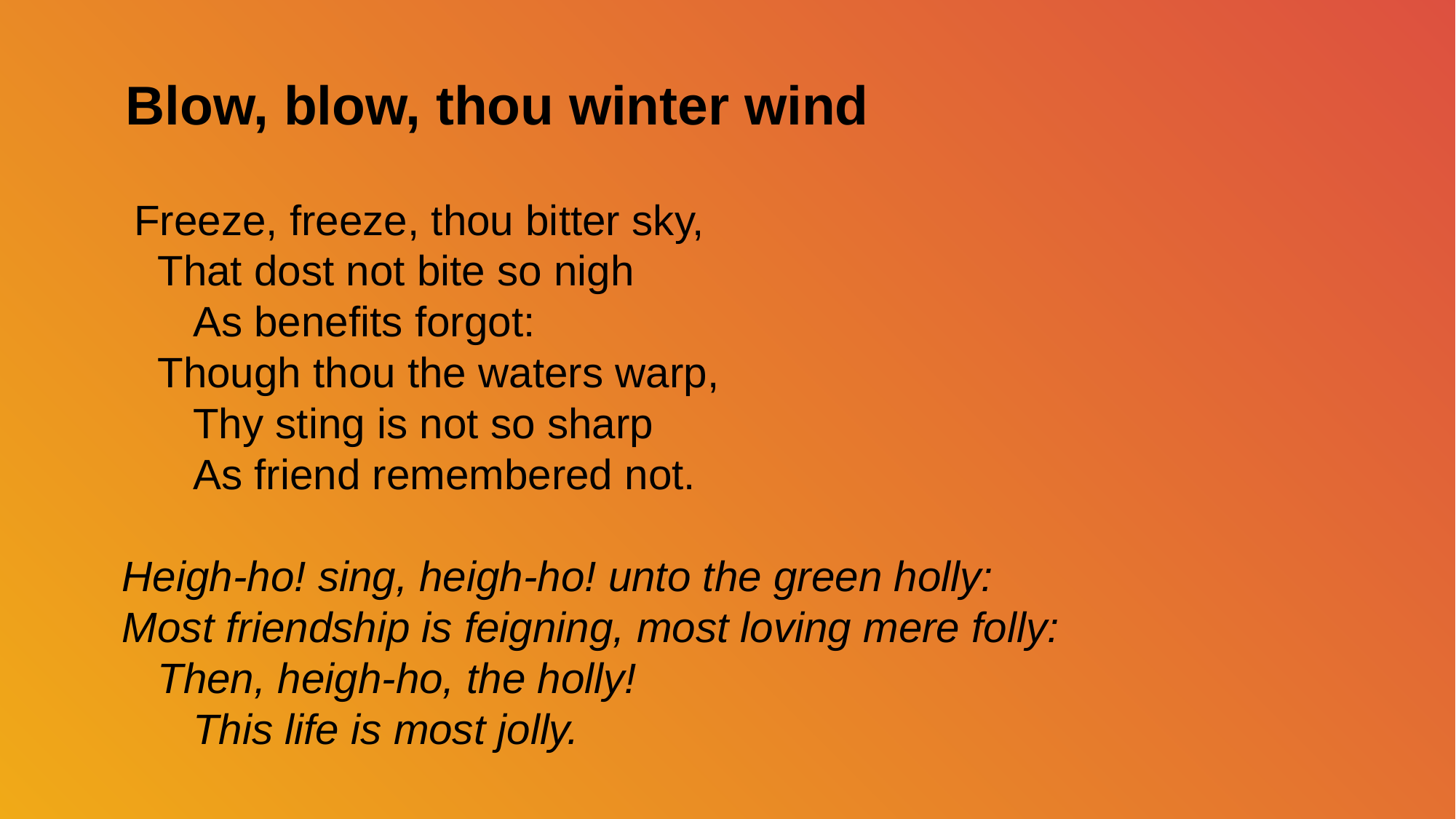

Blow, blow, thou winter wind
 Freeze, freeze, thou bitter sky,
   That dost not bite so nigh
      As benefits forgot:
   Though thou the waters warp,
      Thy sting is not so sharp
      As friend remembered not.

Heigh-ho! sing, heigh-ho! unto the green holly:
Most friendship is feigning, most loving mere folly:
   Then, heigh-ho, the holly!
      This life is most jolly.